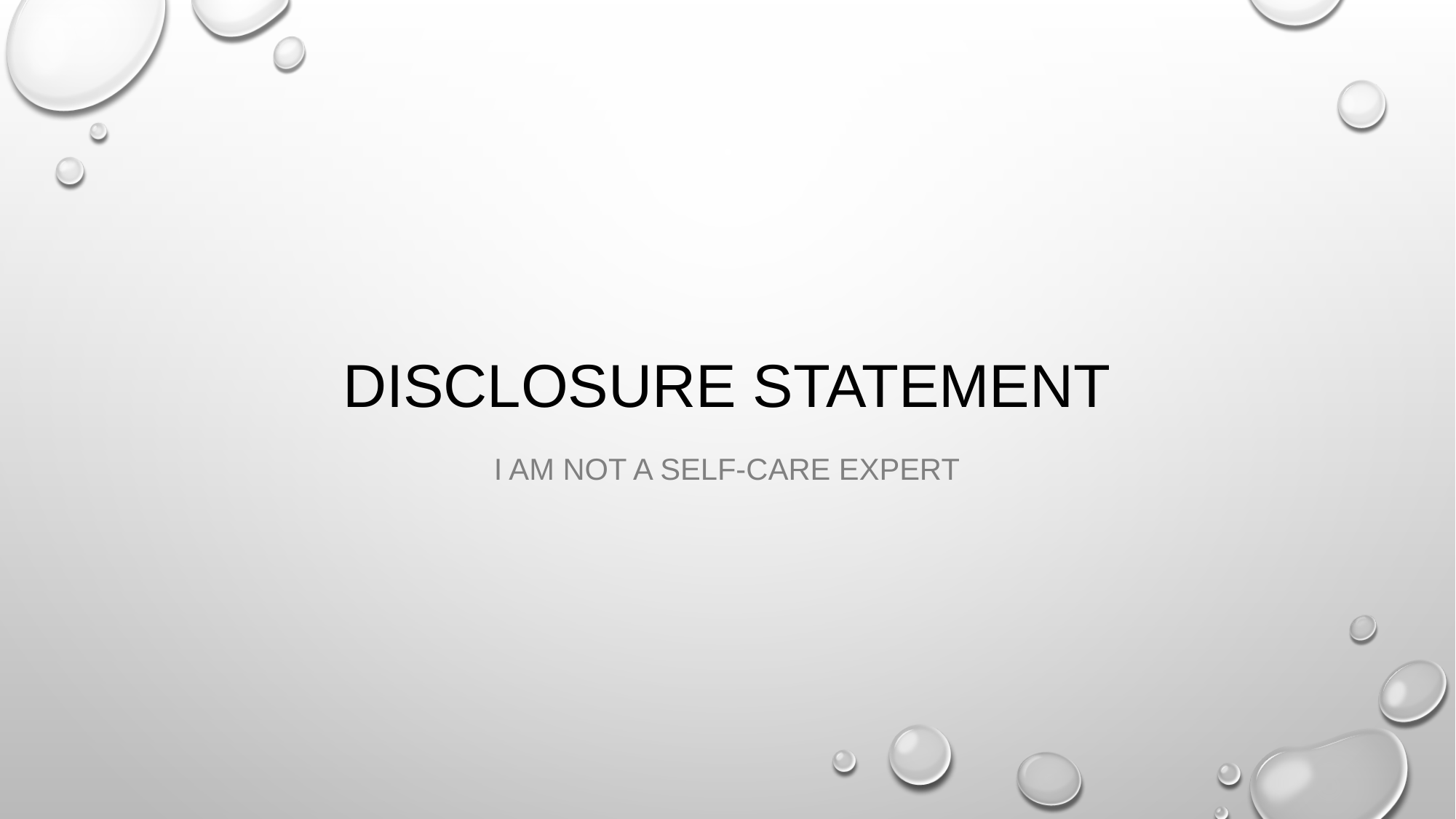

# DISCLOSURE STATEMENT
I am not a self-care expert